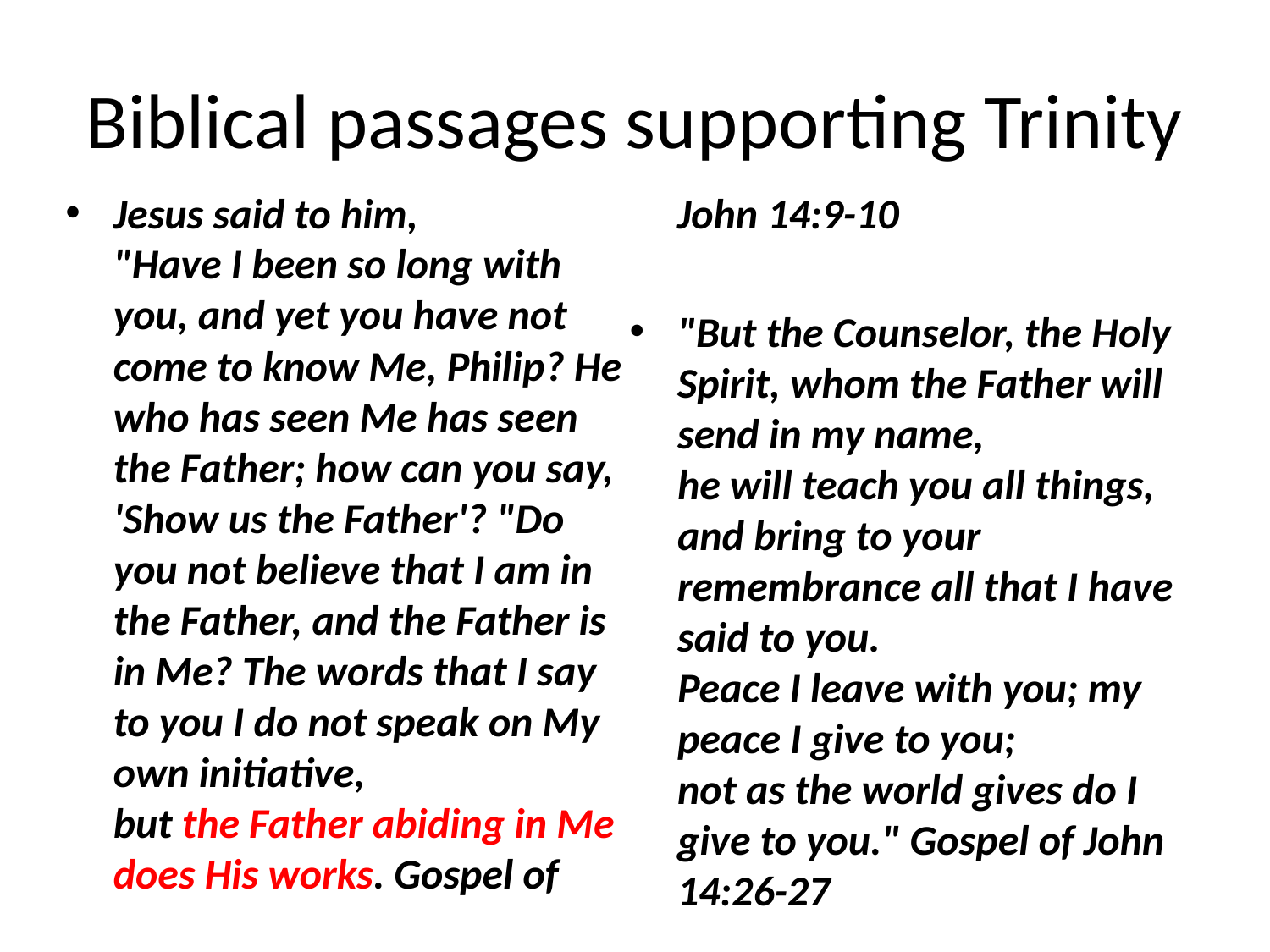

# Biblical passages supporting Trinity
Jesus said to him,
"Have I been so long with you, and yet you have not come to know Me, Philip? He who has seen Me has seen the Father; how can you say, 'Show us the Father'? "Do you not believe that I am in the Father, and the Father is in Me? The words that I say to you I do not speak on My own initiative,
but the Father abiding in Me does His works. Gospel of John 14:9-10

"But the Counselor, the Holy Spirit, whom the Father will send in my name,
he will teach you all things, and bring to your remembrance all that I have said to you.
Peace I leave with you; my peace I give to you;
not as the world gives do I give to you." Gospel of John 14:26-27